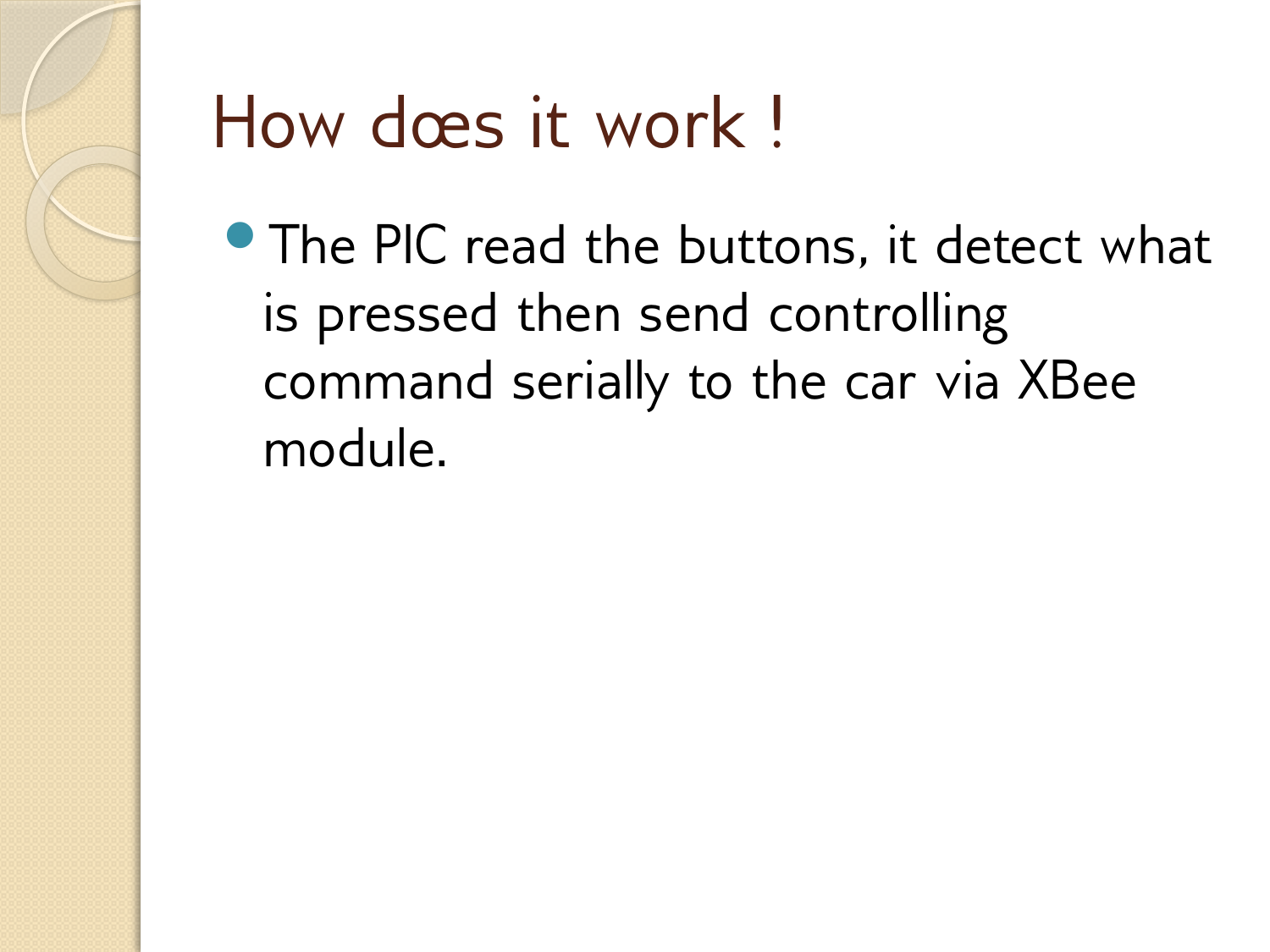

# How does it work !
The PIC read the buttons, it detect what is pressed then send controlling command serially to the car via XBee module.